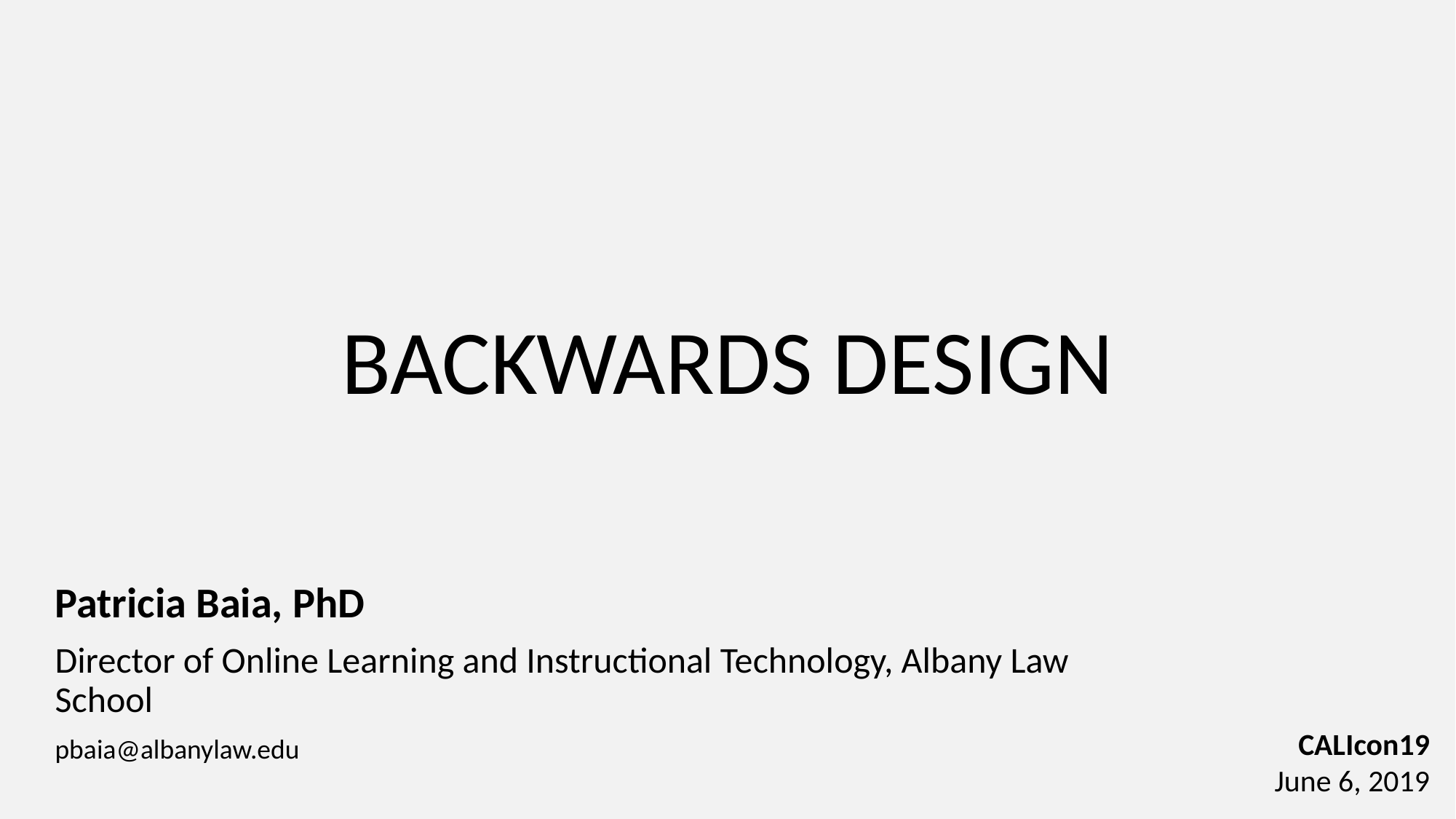

# BACKWARDS DESIGN
Patricia Baia, PhD
Director of Online Learning and Instructional Technology, Albany Law School
pbaia@albanylaw.edu

CALIcon19
June 6, 2019